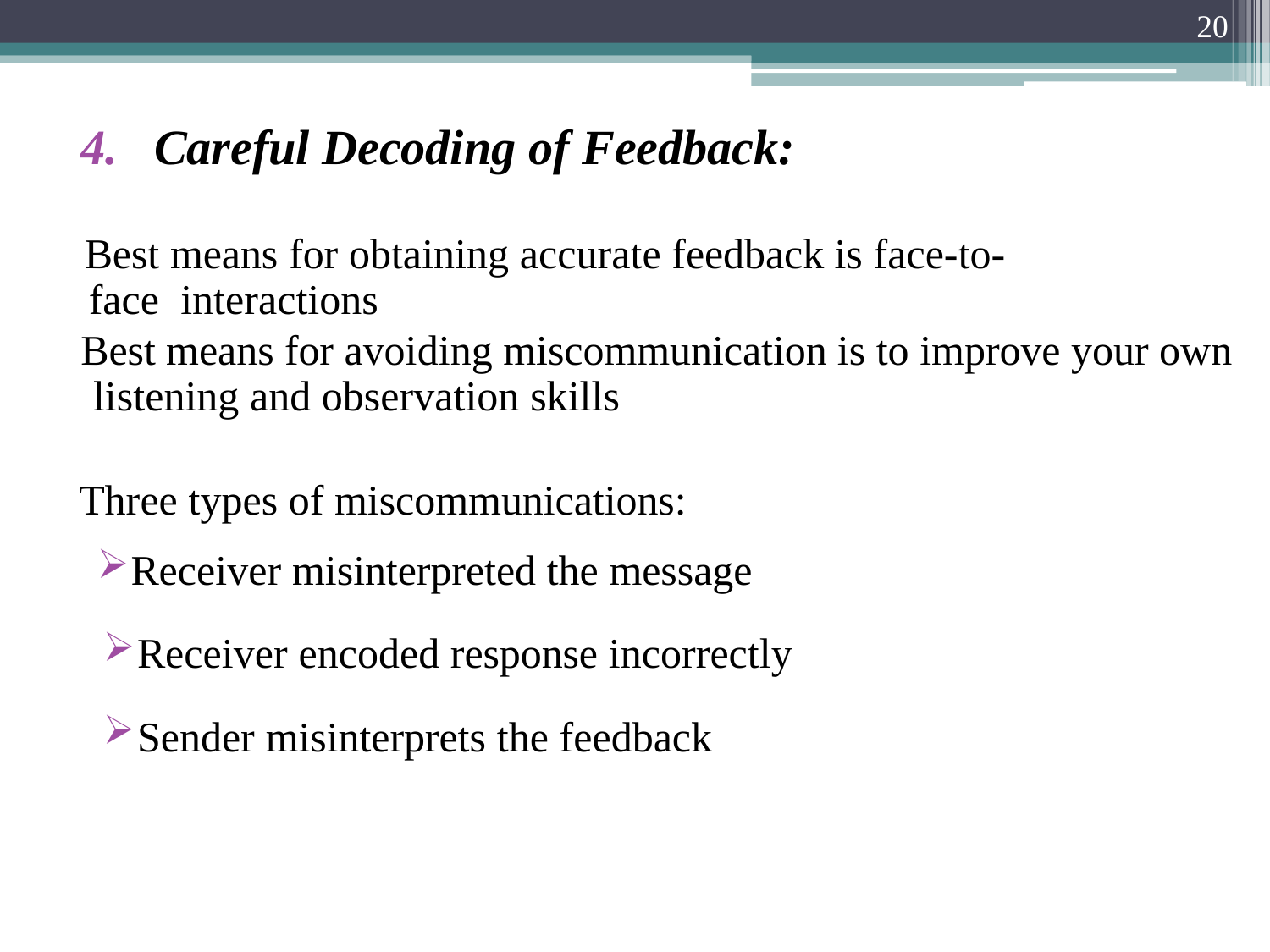

20
# 4.	Careful Decoding of Feedback:
Best means for obtaining accurate feedback is face-to-face  interactions
Best means for avoiding miscommunication is to improve your own  listening and observation skills

Three types of miscommunications:
Receiver misinterpreted the message
Receiver encoded response incorrectly
Sender misinterprets the feedback